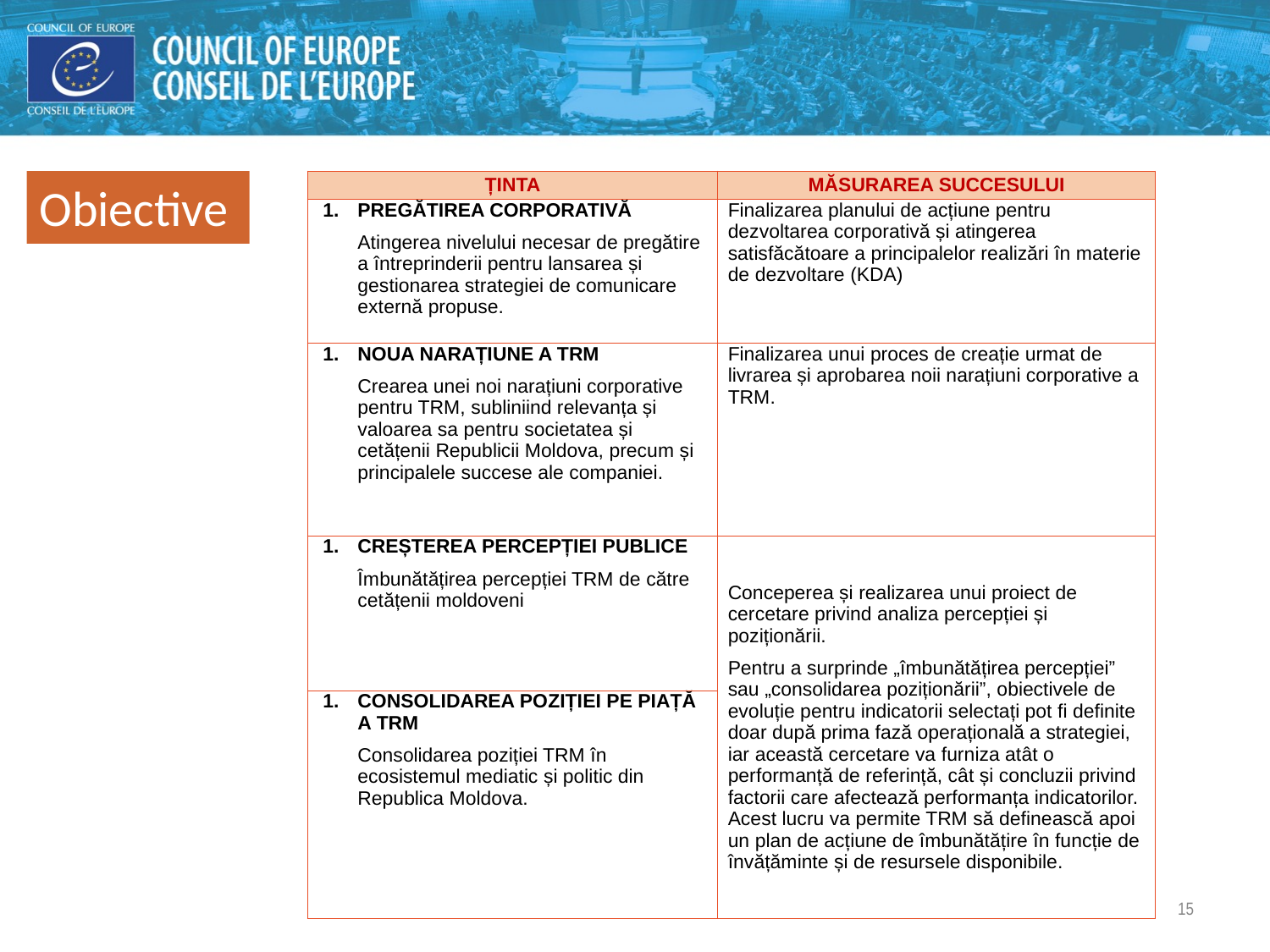

Obiective
| ȚINTA | MĂSURAREA SUCCESULUI |
| --- | --- |
| PREGĂTIREA CORPORATIVĂ Atingerea nivelului necesar de pregătire a întreprinderii pentru lansarea și gestionarea strategiei de comunicare externă propuse. | Finalizarea planului de acțiune pentru dezvoltarea corporativă și atingerea satisfăcătoare a principalelor realizări în materie de dezvoltare (KDA) |
| NOUA NARAȚIUNE A TRM Crearea unei noi narațiuni corporative pentru TRM, subliniind relevanța și valoarea sa pentru societatea și cetățenii Republicii Moldova, precum și principalele succese ale companiei. | Finalizarea unui proces de creație urmat de livrarea și aprobarea noii narațiuni corporative a TRM. |
| CREȘTEREA PERCEPȚIEI PUBLICE Îmbunătățirea percepției TRM de către cetățenii moldoveni | Conceperea și realizarea unui proiect de cercetare privind analiza percepției și poziționării. Pentru a surprinde „îmbunătățirea percepției” sau „consolidarea poziționării”, obiectivele de evoluție pentru indicatorii selectați pot fi definite doar după prima fază operațională a strategiei, iar această cercetare va furniza atât o performanță de referință, cât și concluzii privind factorii care afectează performanța indicatorilor. Acest lucru va permite TRM să definească apoi un plan de acțiune de îmbunătățire în funcție de învățăminte și de resursele disponibile. |
| CONSOLIDAREA POZIȚIEI PE PIAȚĂ A TRM Consolidarea poziției TRM în ecosistemul mediatic și politic din Republica Moldova. |  |

15